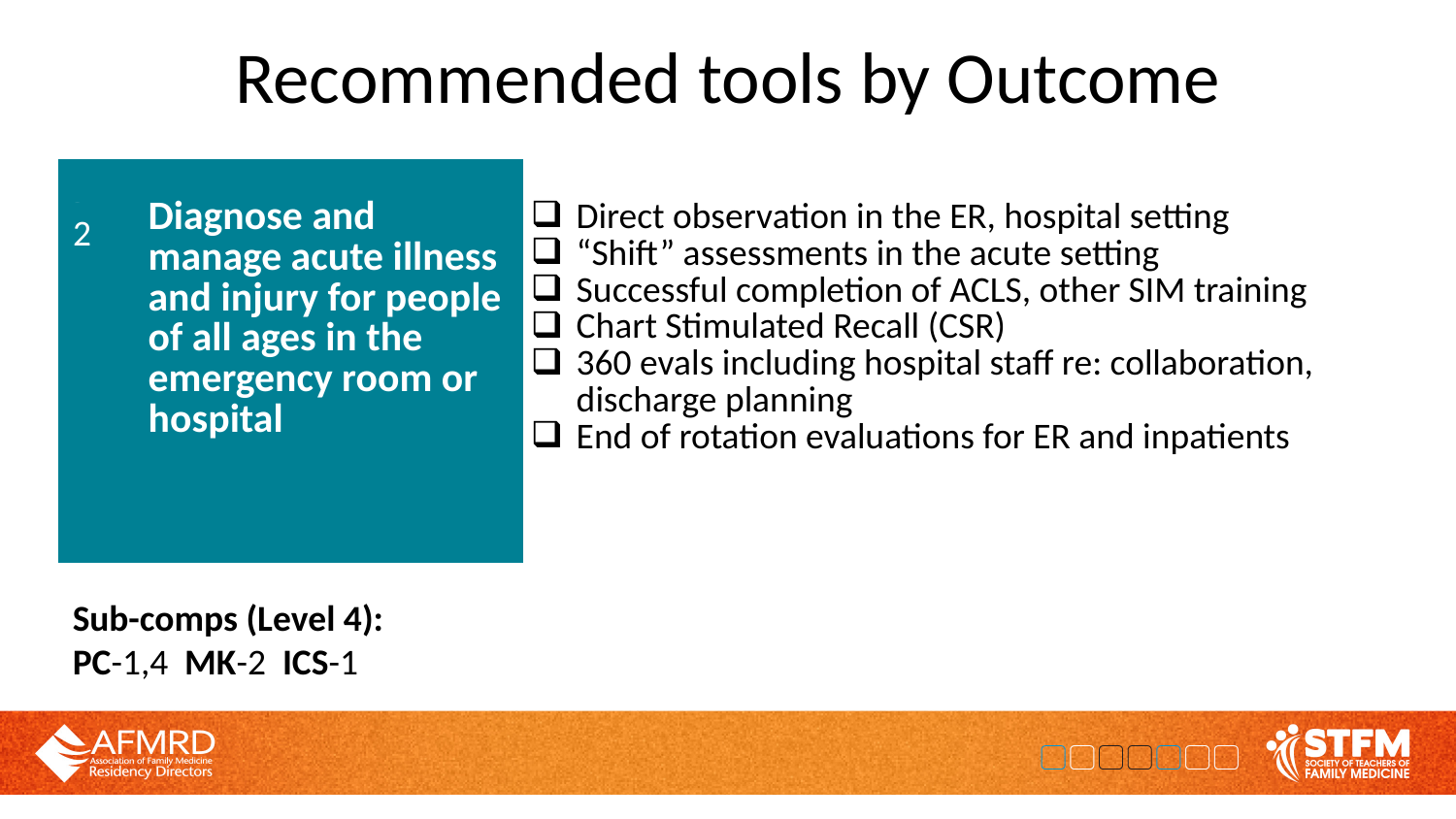

# Recommended tools by Outcome
| Diagnose and manage acute illness and injury for people of all ages in the emergency room or hospital | Direct observation in the ER, hospital setting “Shift” assessments in the acute setting Successful completion of ACLS, other SIM training Chart Stimulated Recall (CSR) 360 evals including hospital staff re: collaboration, discharge planning End of rotation evaluations for ER and inpatients |
| --- | --- |
2
Sub-comps (Level 4):
PC-1,4  MK-2  ICS-1